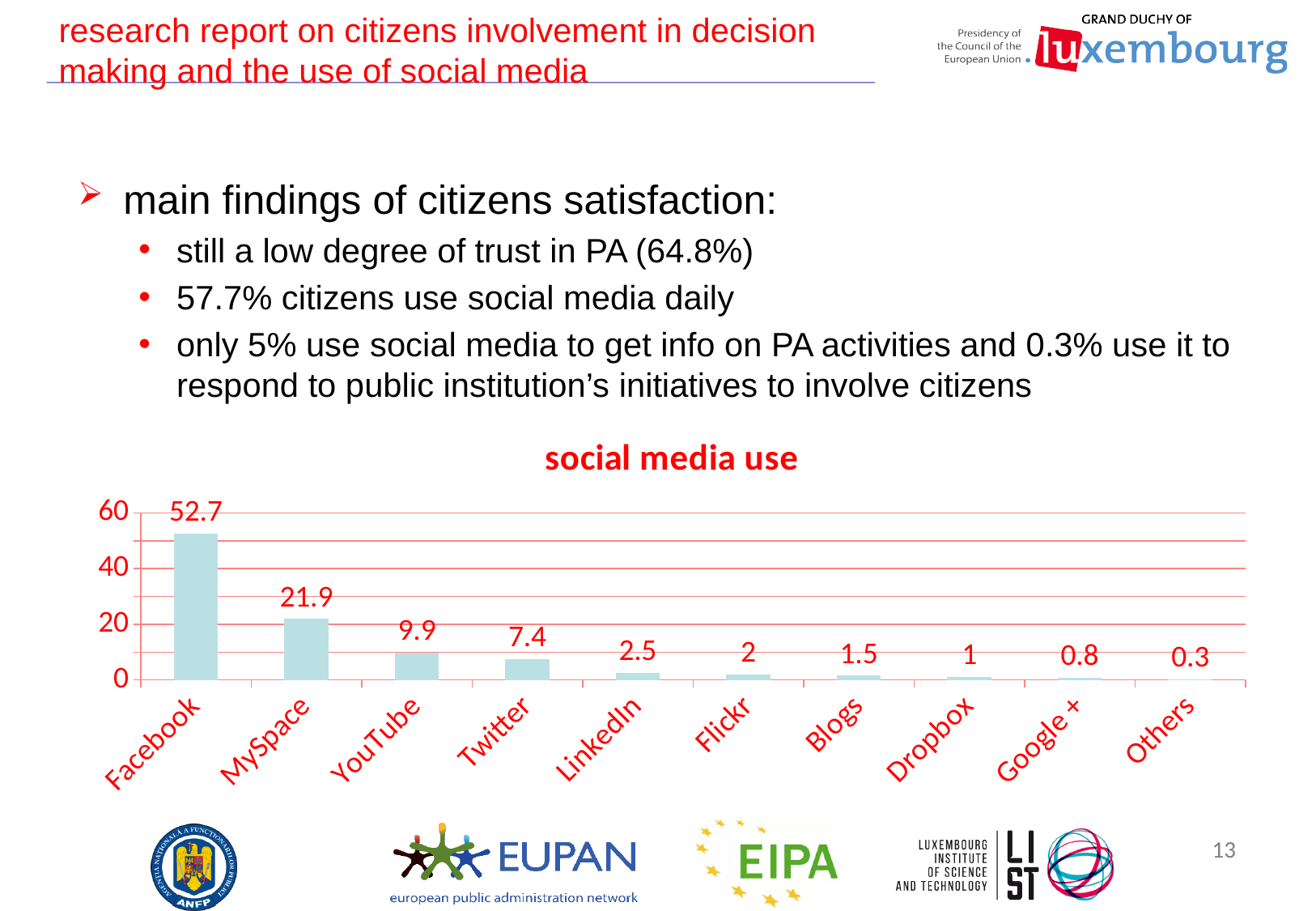

# research report on citizens involvement in decision making and the use of social media
main findings of citizens satisfaction:
still a low degree of trust in PA (64.8%)
57.7% citizens use social media daily
only 5% use social media to get info on PA activities and 0.3% use it to respond to public institution’s initiatives to involve citizens

### Chart: social media use

| Category | social media used |
|---|---|
| Facebook | 52.7 |
| MySpace | 21.9 |
| YouTube | 9.9 |
| Twitter | 7.4 |
| LinkedIn | 2.5 |
| Flickr | 2.0 |
| Blogs | 1.5 |
| Dropbox | 1.0 |
| Google + | 0.8 |
| Others | 0.3000000000000001 |
13